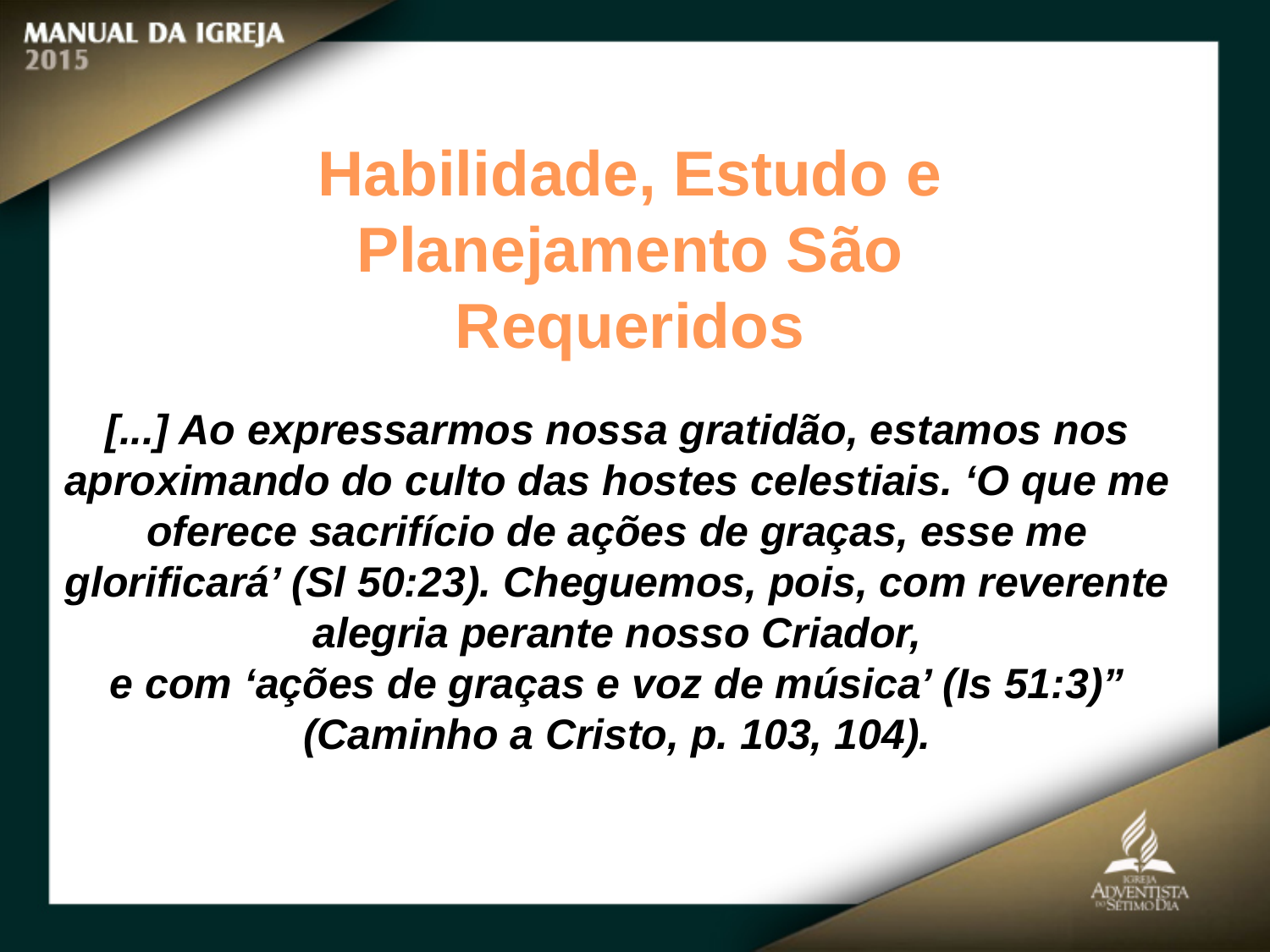

Habilidade, Estudo e Planejamento São Requeridos
[...] Ao expressarmos nossa gratidão, estamos nos aproximando do culto das hostes celestiais. ‘O que me oferece sacrifício de ações de graças, esse me glorificará’ (Sl 50:23). Cheguemos, pois, com reverente alegria perante nosso Criador,
e com ‘ações de graças e voz de música’ (Is 51:3)” (Caminho a Cristo, p. 103, 104).